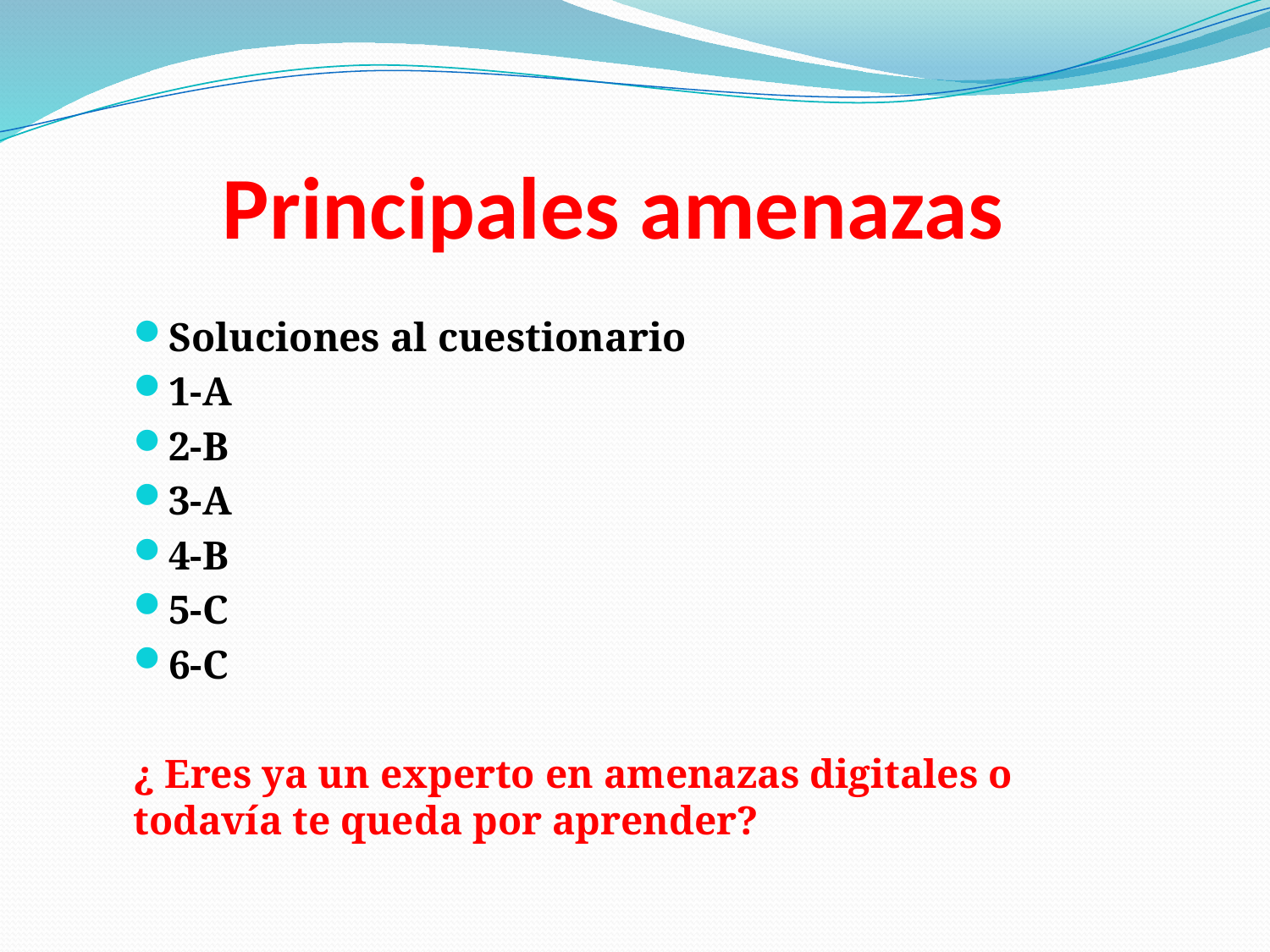

# Principales amenazas
Soluciones al cuestionario
1-A
2-B
3-A
4-B
5-C
6-C

¿ Eres ya un experto en amenazas digitales o todavía te queda por aprender?